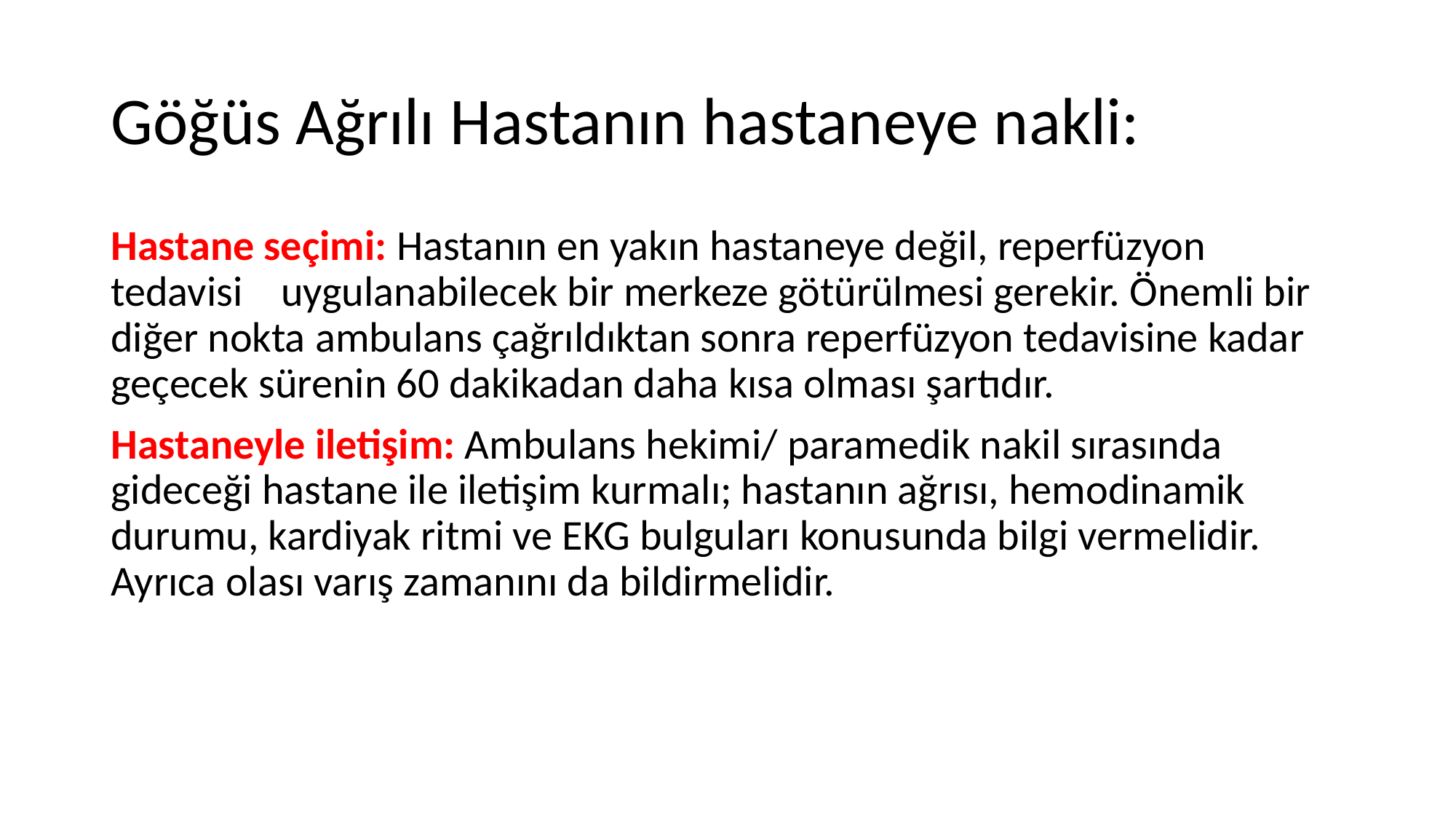

# Göğüs Ağrılı Hastanın hastaneye nakli:
Hastane seçimi: Hastanın en yakın hastaneye değil, reperfüzyon tedavisi    uygulanabilecek bir merkeze götürülmesi gerekir. Önemli bir diğer nokta ambulans çağrıldıktan sonra reperfüzyon tedavisine kadar geçecek sürenin 60 dakikadan daha kısa olması şartıdır.
Hastaneyle iletişim: Ambulans hekimi/ paramedik nakil sırasında gideceği hastane ile iletişim kurmalı; hastanın ağrısı, hemodinamik durumu, kardiyak ritmi ve EKG bulguları konusunda bilgi vermelidir. Ayrıca olası varış zamanını da bildirmelidir.